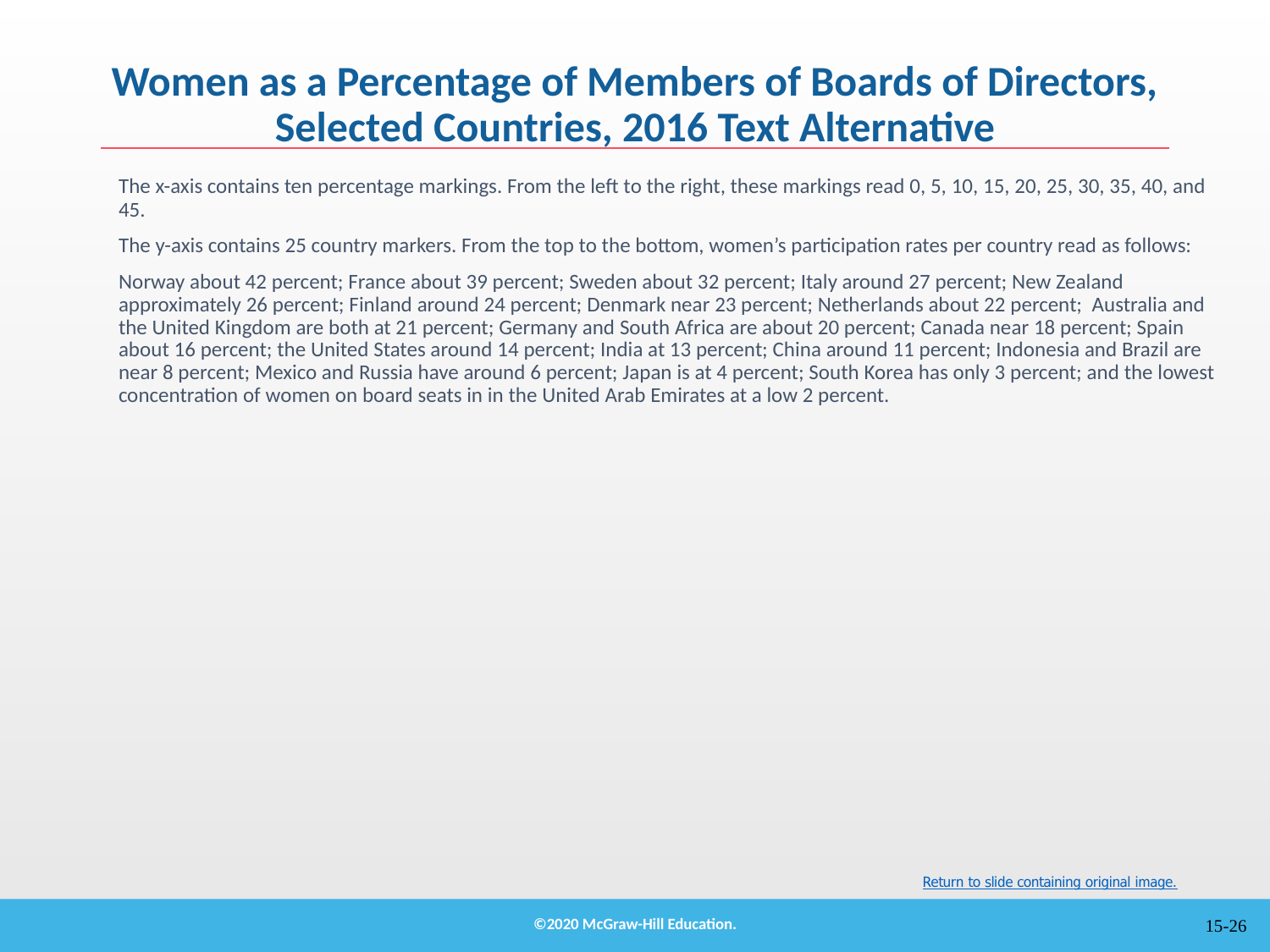

# Women as a Percentage of Members of Boards of Directors, Selected Countries, 2016 Text Alternative
The x-axis contains ten percentage markings. From the left to the right, these markings read 0, 5, 10, 15, 20, 25, 30, 35, 40, and 45.
The y-axis contains 25 country markers. From the top to the bottom, women’s participation rates per country read as follows:
Norway about 42 percent; France about 39 percent; Sweden about 32 percent; Italy around 27 percent; New Zealand approximately 26 percent; Finland around 24 percent; Denmark near 23 percent; Netherlands about 22 percent;  Australia and the United Kingdom are both at 21 percent; Germany and South Africa are about 20 percent; Canada near 18 percent; Spain about 16 percent; the United States around 14 percent; India at 13 percent; China around 11 percent; Indonesia and Brazil are near 8 percent; Mexico and Russia have around 6 percent; Japan is at 4 percent; South Korea has only 3 percent; and the lowest concentration of women on board seats in in the United Arab Emirates at a low 2 percent.
Return to slide containing original image.